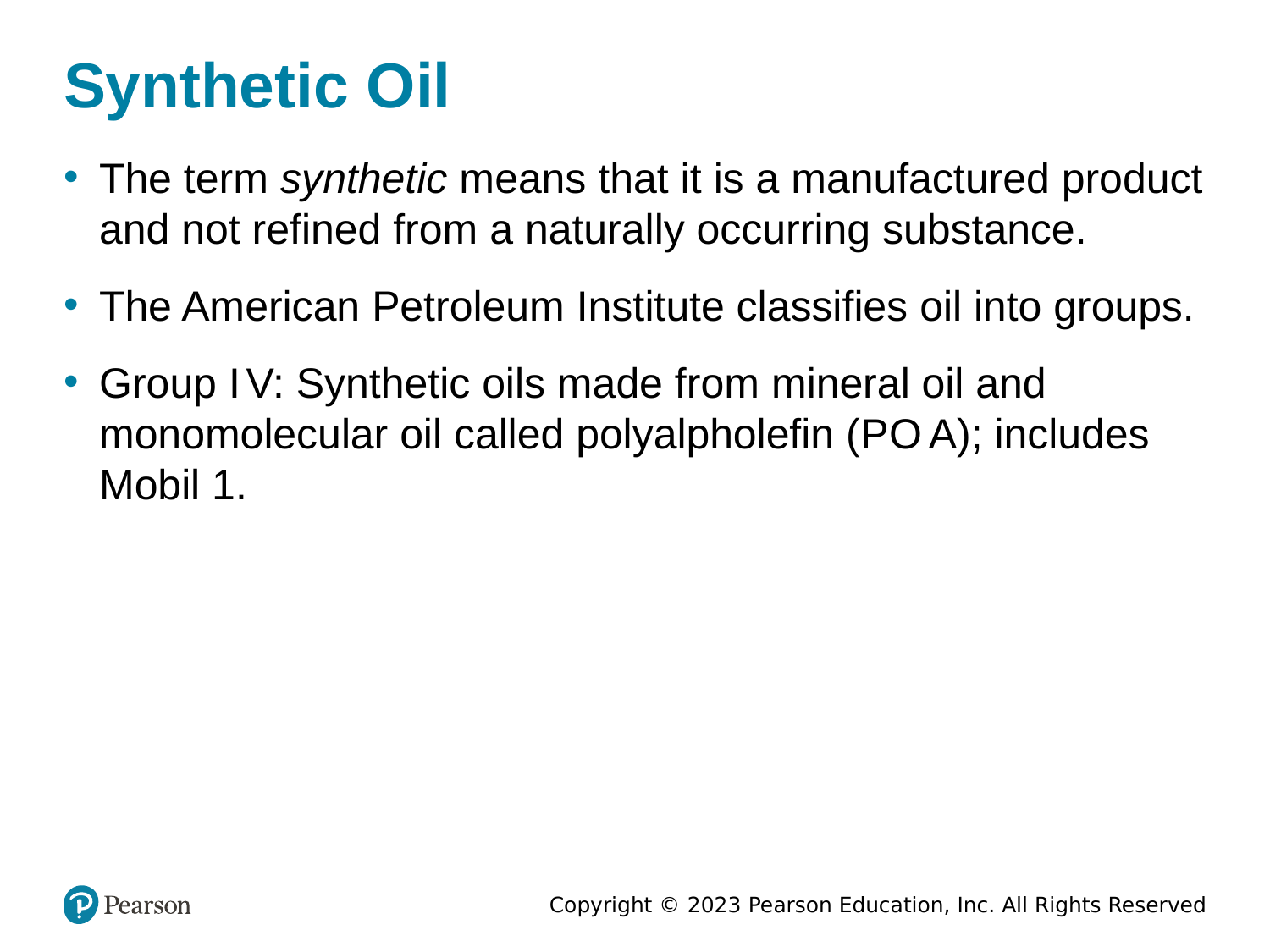

# Synthetic Oil
The term synthetic means that it is a manufactured product and not refined from a naturally occurring substance.
The American Petroleum Institute classifies oil into groups.
Group I V: Synthetic oils made from mineral oil and monomolecular oil called polyalpholefin (P O A); includes Mobil 1.